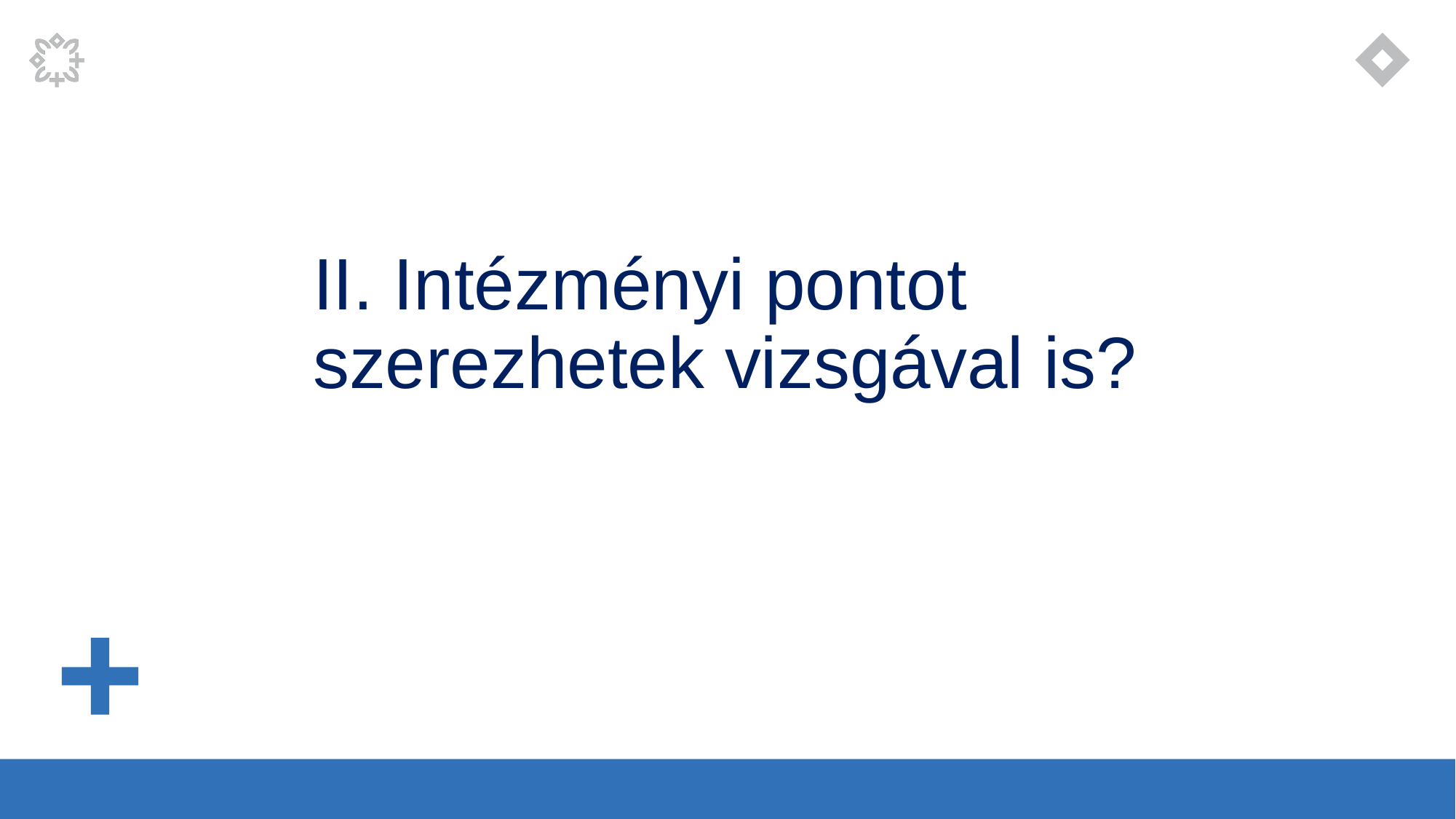

# II. Intézményi pontot szerezhetek vizsgával is?